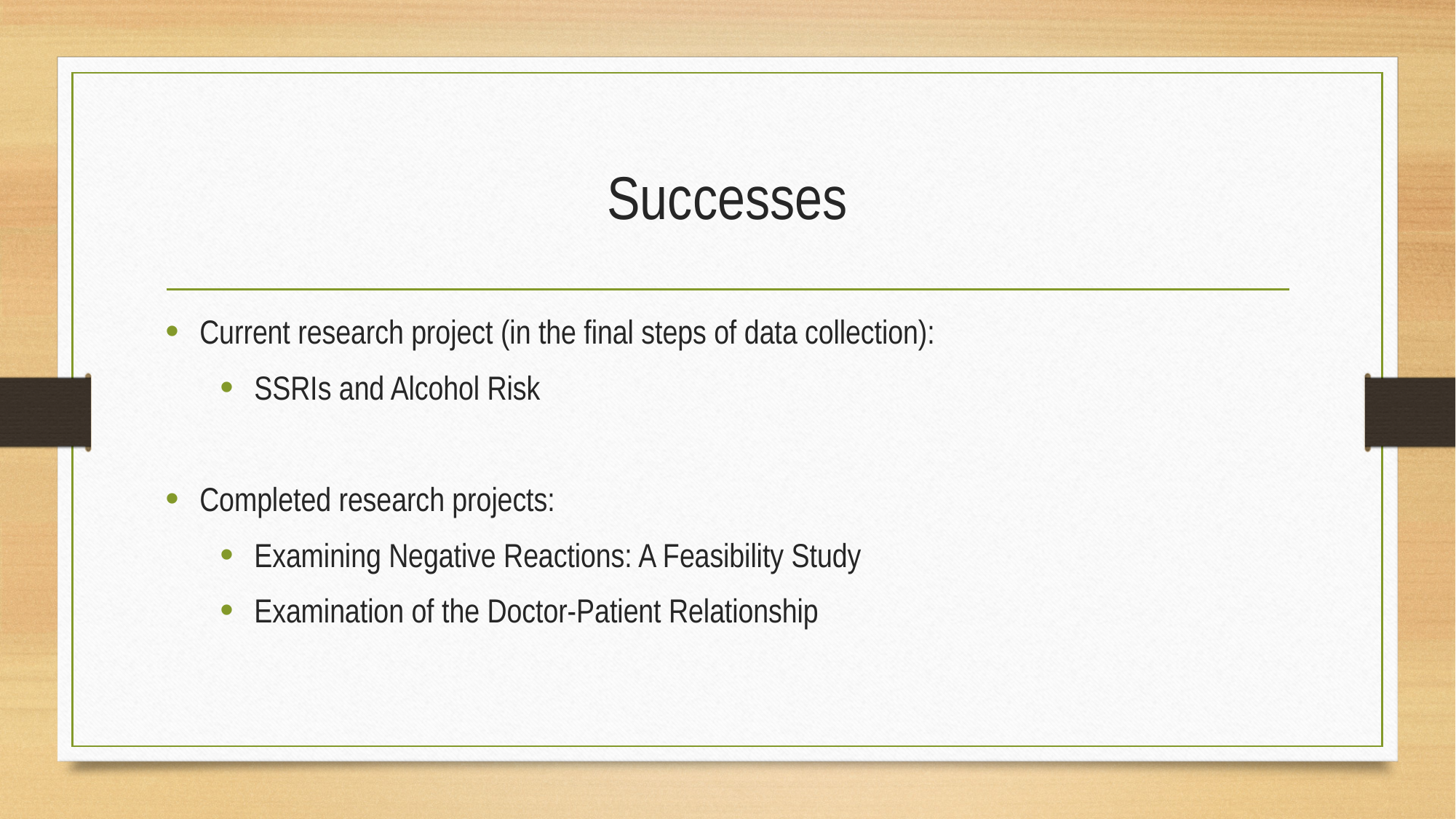

# Successes
Current research project (in the final steps of data collection):
SSRIs and Alcohol Risk

Completed research projects:
Examining Negative Reactions: A Feasibility Study
Examination of the Doctor-Patient Relationship